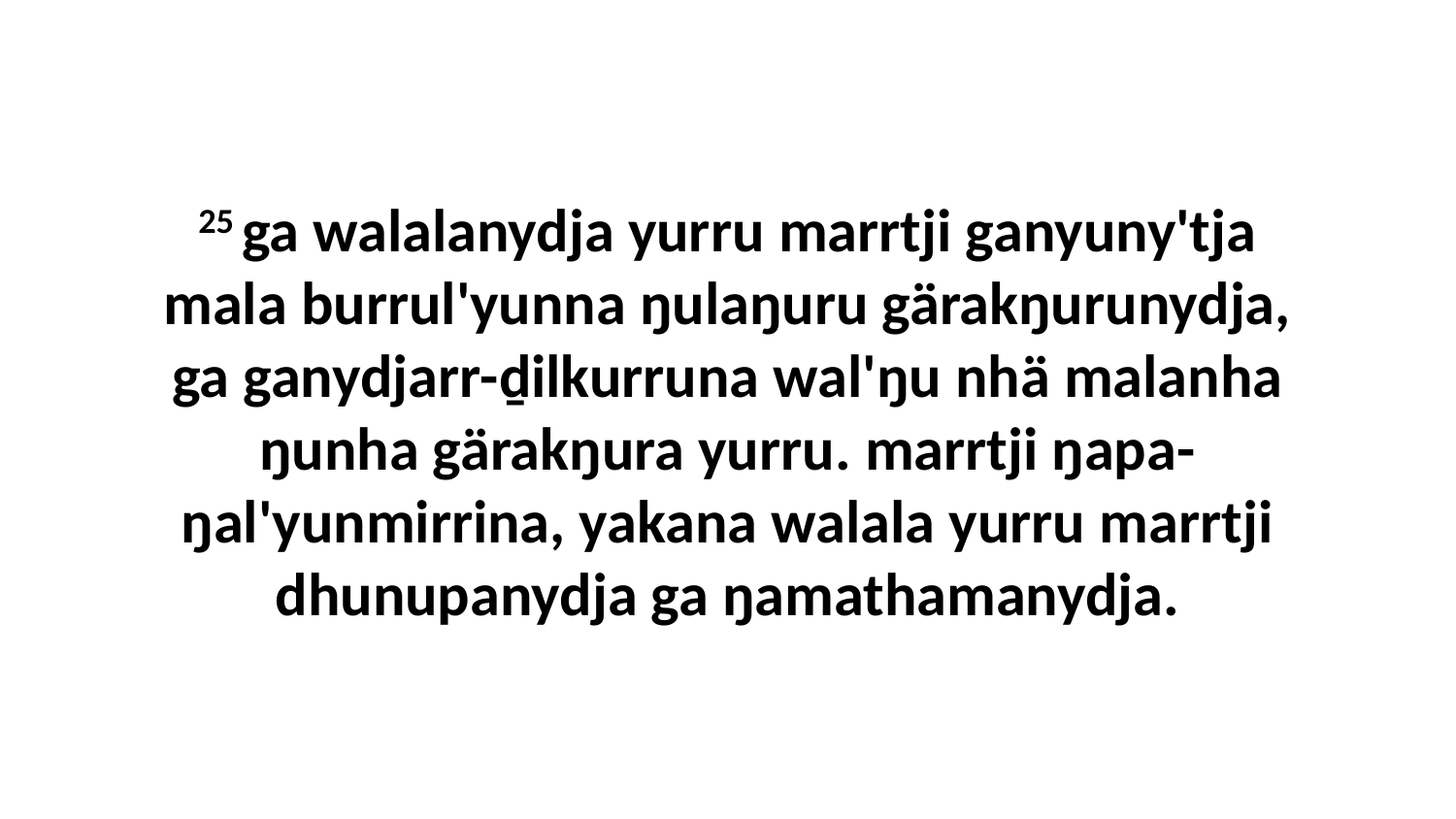

25 ga walalanydja yurru marrtji ganyuny'tja mala burrul'yunna ŋulaŋuru gärakŋurunydja, ga ganydjarr-ḏilkurruna wal'ŋu nhä malanha ŋunha gärakŋura yurru. marrtji ŋapa-ŋal'yunmirrina, yakana walala yurru marrtji dhunupanydja ga ŋamathamanydja.